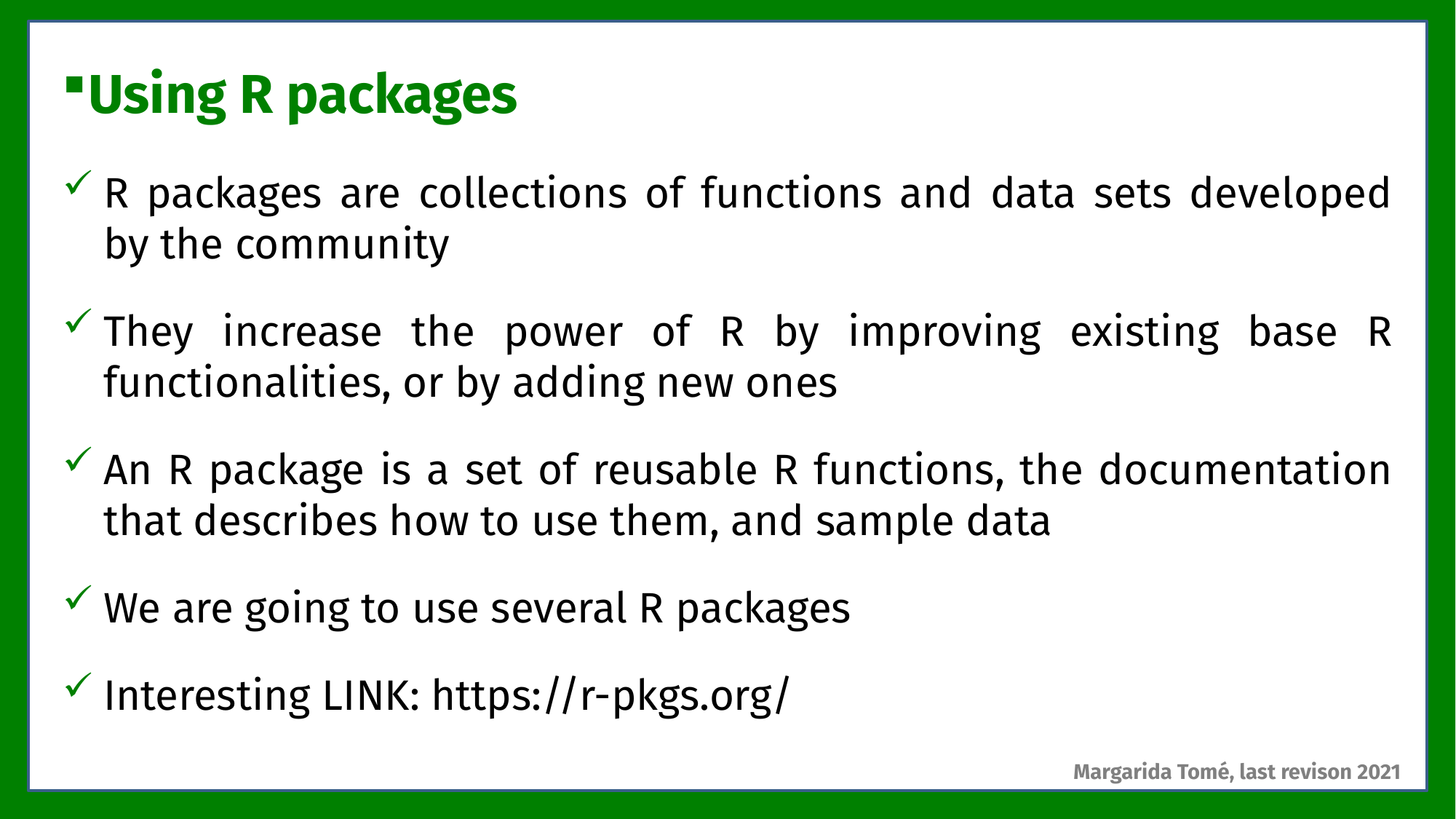

# Using R packages
R packages are collections of functions and data sets developed by the community
They increase the power of R by improving existing base R functionalities, or by adding new ones
An R package is a set of reusable R functions, the documentation that describes how to use them, and sample data
We are going to use several R packages
Interesting LINK: https://r-pkgs.org/